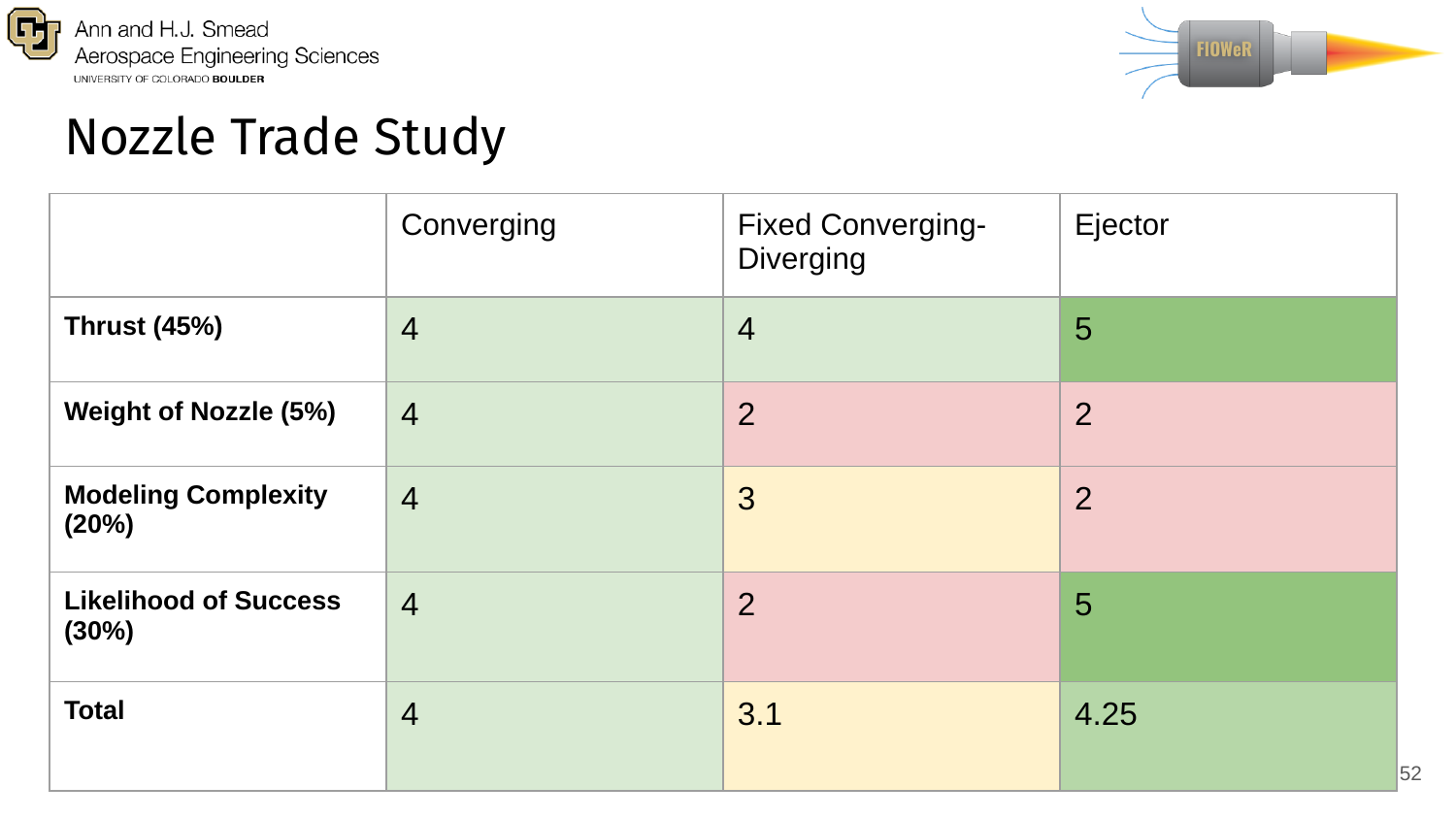

# Nozzle Trade Study
|  | Converging | Fixed Converging-Diverging | Ejector |
| --- | --- | --- | --- |
| Thrust (45%) | 4 | 4 | 5 |
| Weight of Nozzle (5%) | 4 | 2 | 2 |
| Modeling Complexity (20%) | 4 | 3 | 2 |
| Likelihood of Success (30%) | 4 | 2 | 5 |
| Total | 4 | 3.1 | 4.25 |
52